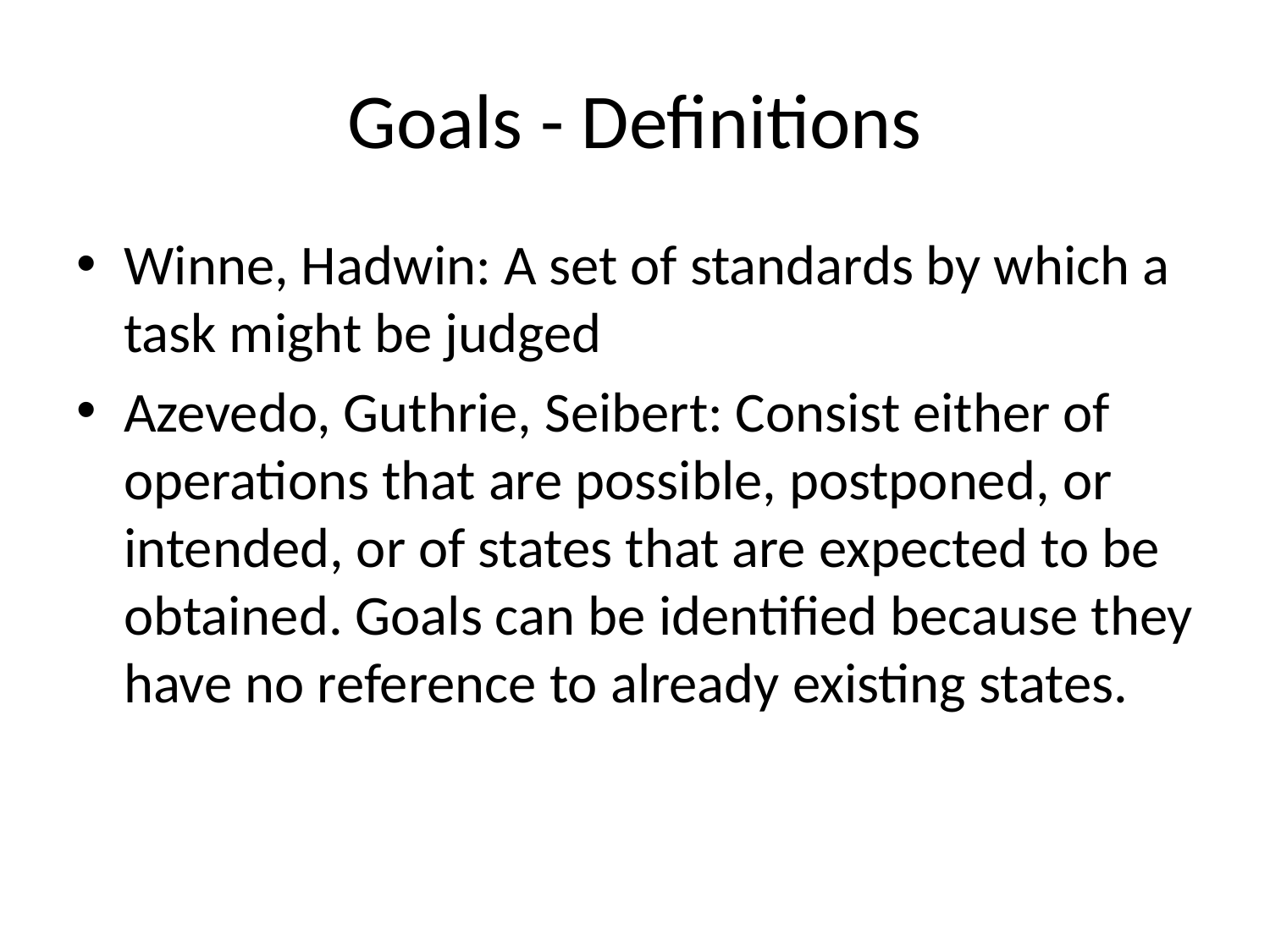

# Goals - Definitions
Winne, Hadwin: A set of standards by which a task might be judged
Azevedo, Guthrie, Seibert: Consist either of operations that are possible, postponed, or intended, or of states that are expected to be obtained. Goals can be identified because they have no reference to already existing states.